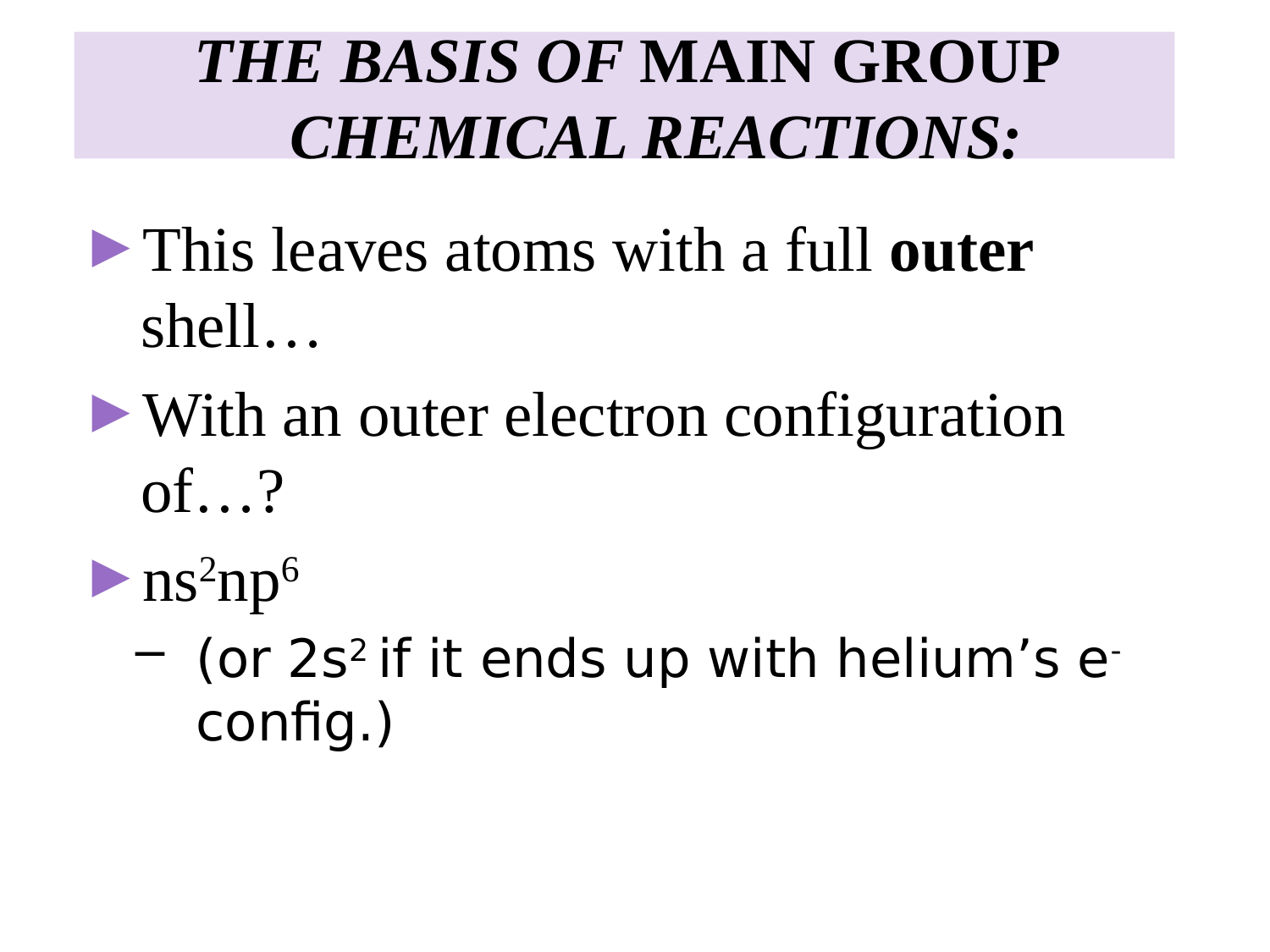

# THE BASIS OF MAIN GROUP CHEMICAL REACTIONS:
This leaves atoms with a full outer shell…
With an outer electron configuration of…?
ns2np6
(or 2s2 if it ends up with helium’s e- config.)